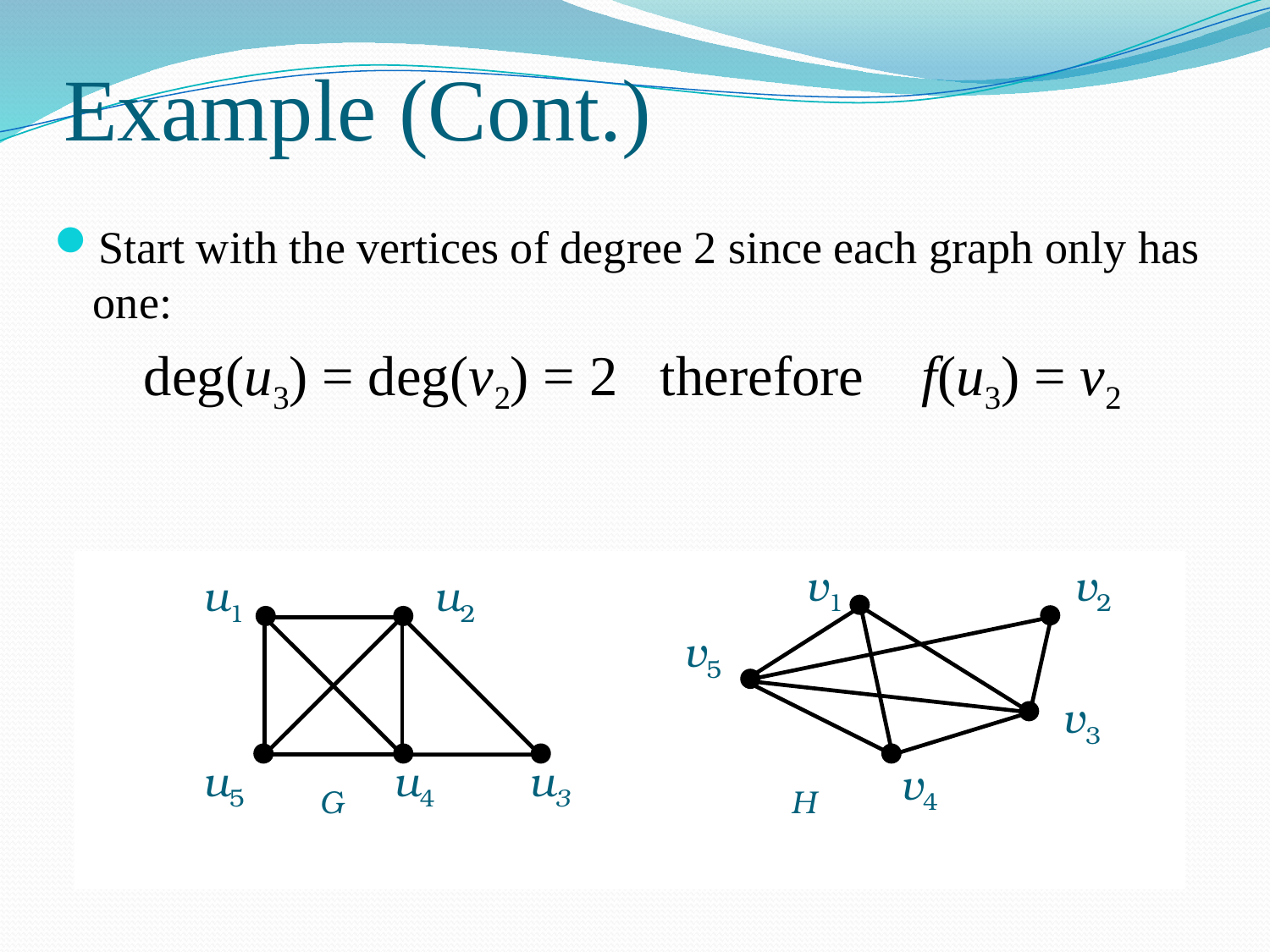

# Example (Cont.)
Start with the vertices of degree 2 since each graph only has one:
	deg(u3) = deg(v2) = 2   therefore    f(u3) = v2

         v1                 v2
v5
                            v3
                v4
 u1              u2

 u5           u4            u3

G                                               H